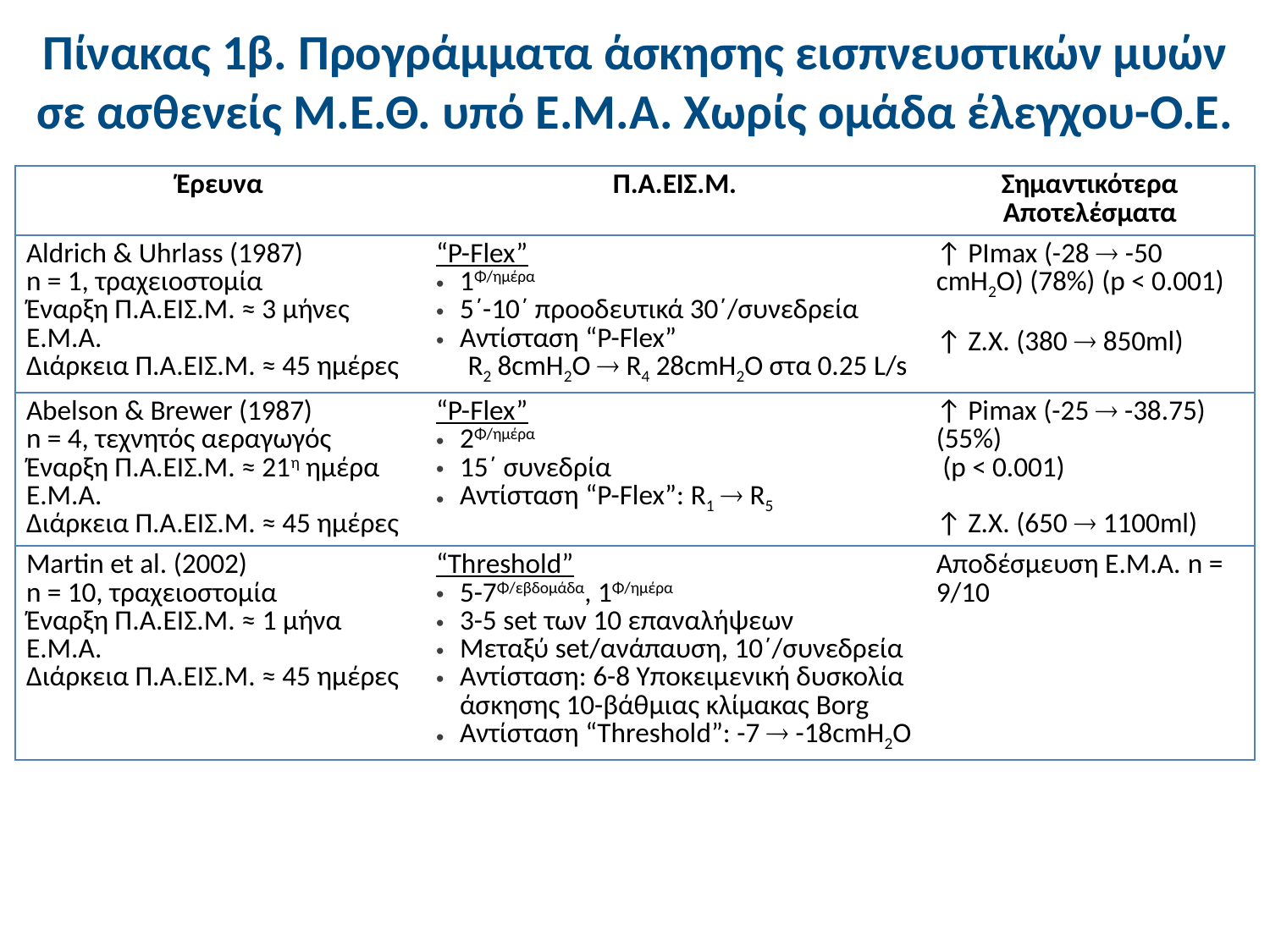

# Πίνακας 1β. Προγράμματα άσκησης εισπνευστικών μυών σε ασθενείς Μ.Ε.Θ. υπό Ε.Μ.Α. Χωρίς ομάδα έλεγχου-Ο.Ε.
| Έρευνα | Π.Α.ΕΙΣ.Μ. | Σημαντικότερα Αποτελέσματα |
| --- | --- | --- |
| Aldrich & Uhrlass (1987) n = 1, τραχειοστομία Έναρξη Π.Α.ΕΙΣ.Μ. ≈ 3 μήνες Ε.Μ.Α. Διάρκεια Π.Α.ΕΙΣ.Μ. ≈ 45 ημέρες | “P-Flex” 1Φ/ημέρα 5΄-10΄ προοδευτικά 30΄/συνεδρεία Αντίσταση “P-Flex” R2 8cmH2O → R4 28cmH2O στα 0.25 L/s | ↑ PImax (-28 → -50 cmH2O) (78%) (p < 0.001) ↑ Ζ.Χ. (380 → 850ml) |
| Abelson & Brewer (1987) n = 4, τεχνητός αεραγωγός Έναρξη Π.Α.ΕΙΣ.Μ. ≈ 21η ημέρα Ε.Μ.Α. Διάρκεια Π.Α.ΕΙΣ.Μ. ≈ 45 ημέρες | “P-Flex” 2Φ/ημέρα 15΄ συνεδρία Αντίσταση “P-Flex”: R1 → R5 | ↑ Pimax (-25 → -38.75) (55%) (p < 0.001) ↑ Ζ.Χ. (650 → 1100ml) |
| Martin et al. (2002) n = 10, τραχειοστομία Έναρξη Π.Α.ΕΙΣ.Μ. ≈ 1 μήνα Ε.Μ.Α. Διάρκεια Π.Α.ΕΙΣ.Μ. ≈ 45 ημέρες | “Threshold” 5-7Φ/εβδομάδα, 1Φ/ημέρα 3-5 set των 10 επαναλήψεων Μεταξύ set/ανάπαυση, 10΄/συνεδρεία Αντίσταση: 6-8 Υποκειμενική δυσκολία άσκησης 10-βάθμιας κλίμακας Borg Αντίσταση “Threshold”: -7 → -18cmH2O | Αποδέσμευση Ε.Μ.Α. n = 9/10 |